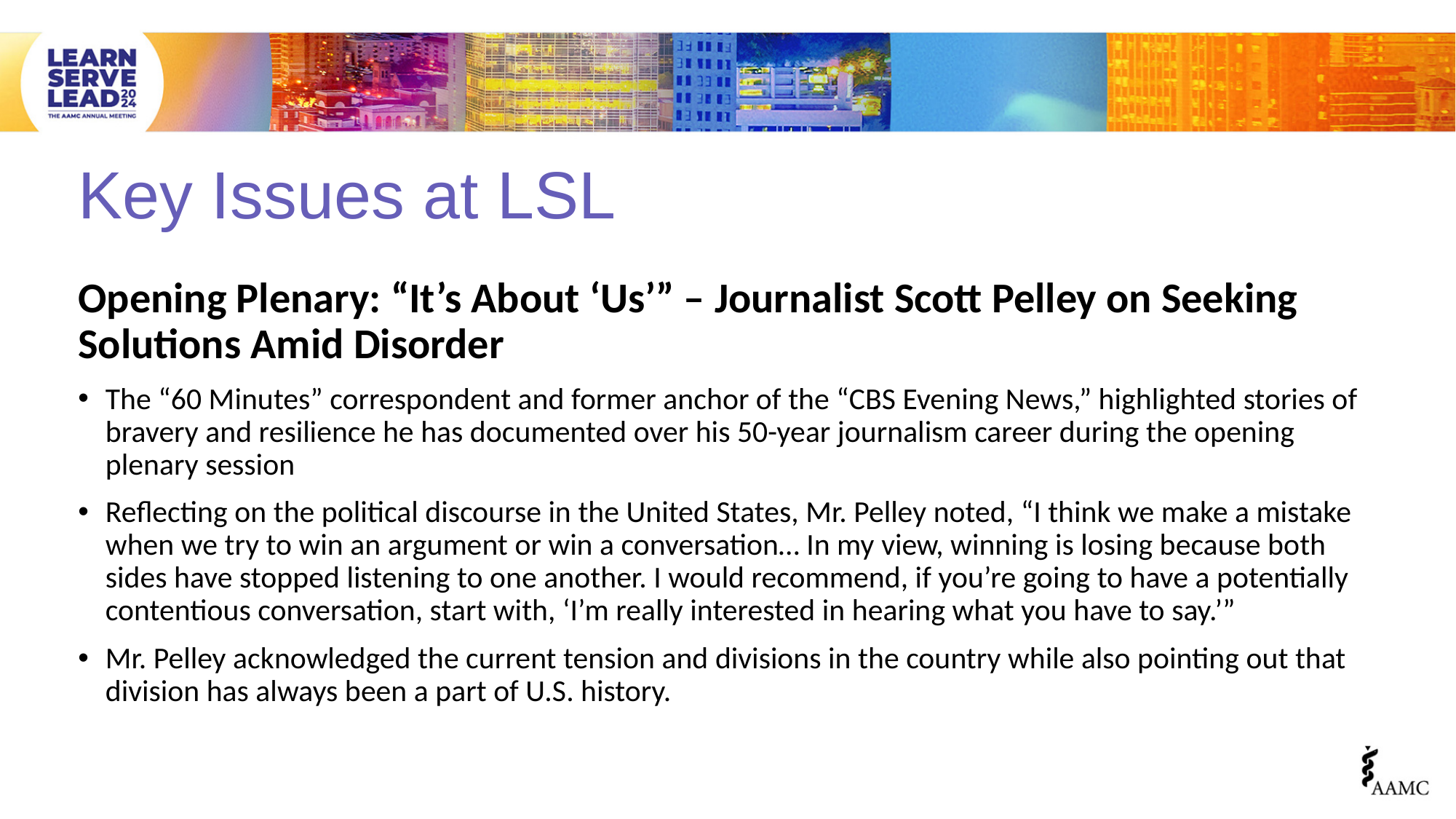

# Key Issues at LSL
Opening Plenary: “It’s About ‘Us’” – Journalist Scott Pelley on Seeking Solutions Amid Disorder
The “60 Minutes” correspondent and former anchor of the “CBS Evening News,” highlighted stories of bravery and resilience he has documented over his 50-year journalism career during the opening plenary session
Reflecting on the political discourse in the United States, Mr. Pelley noted, “I think we make a mistake when we try to win an argument or win a conversation… In my view, winning is losing because both sides have stopped listening to one another. I would recommend, if you’re going to have a potentially contentious conversation, start with, ‘I’m really interested in hearing what you have to say.’”
Mr. Pelley acknowledged the current tension and divisions in the country while also pointing out that division has always been a part of U.S. history.